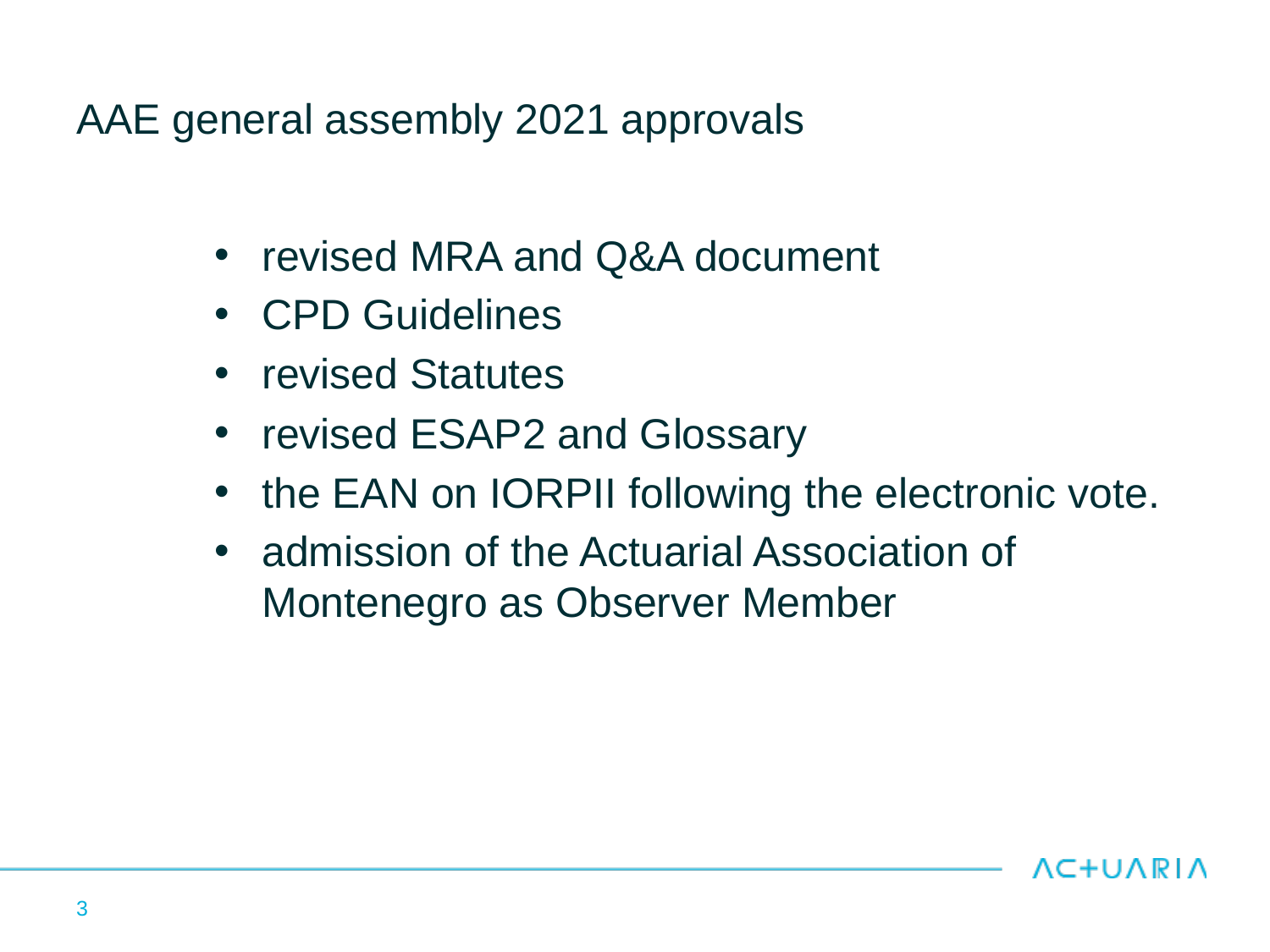

# AAE general assembly 2021 approvals
revised MRA and Q&A document
CPD Guidelines
revised Statutes
revised ESAP2 and Glossary
the EAN on IORPII following the electronic vote.
admission of the Actuarial Association of Montenegro as Observer Member

3